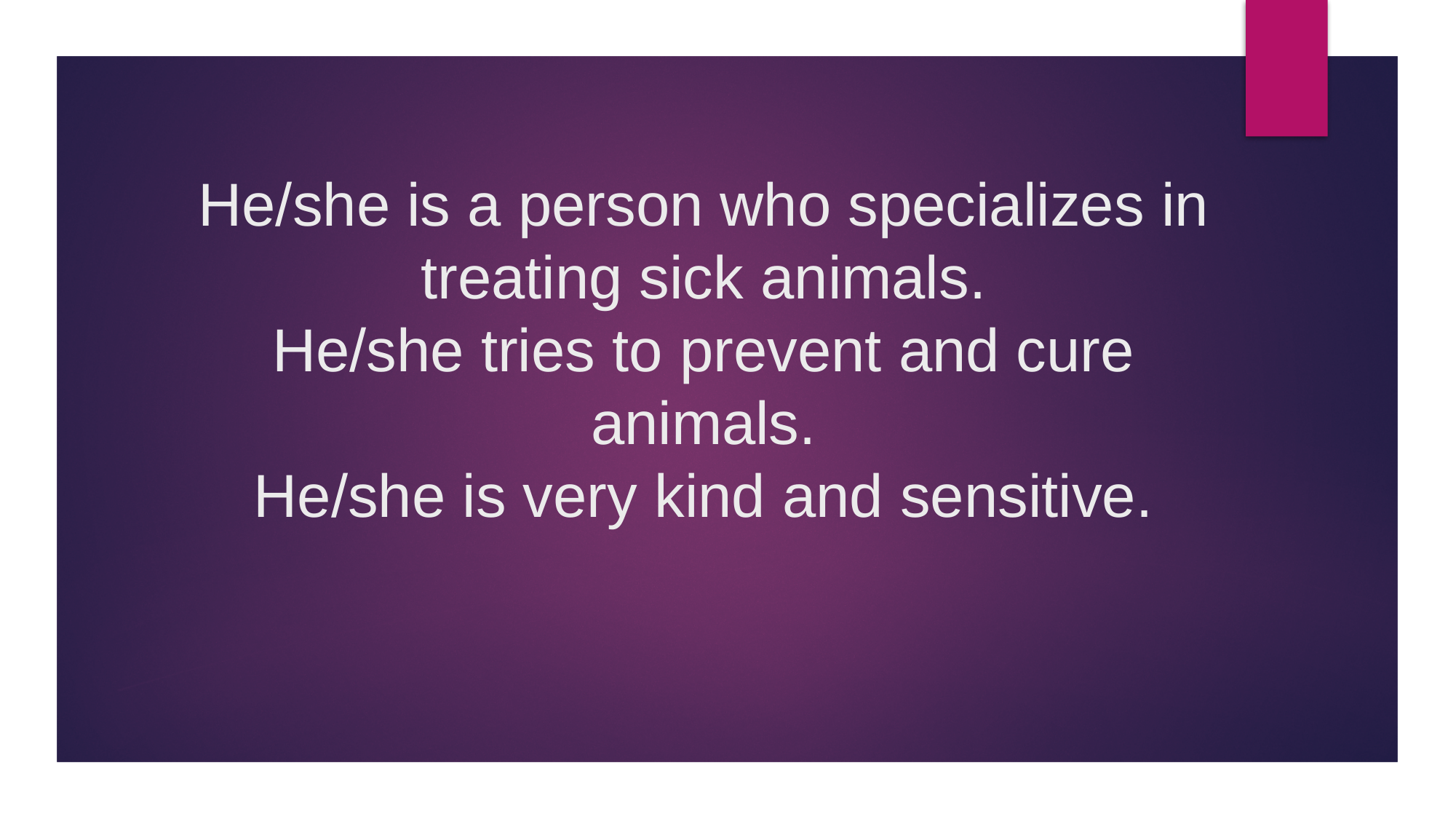

# He/she is a person who specializes in treating sick animals. He/she tries to prevent and cure animals. He/she is very kind and sensitive.